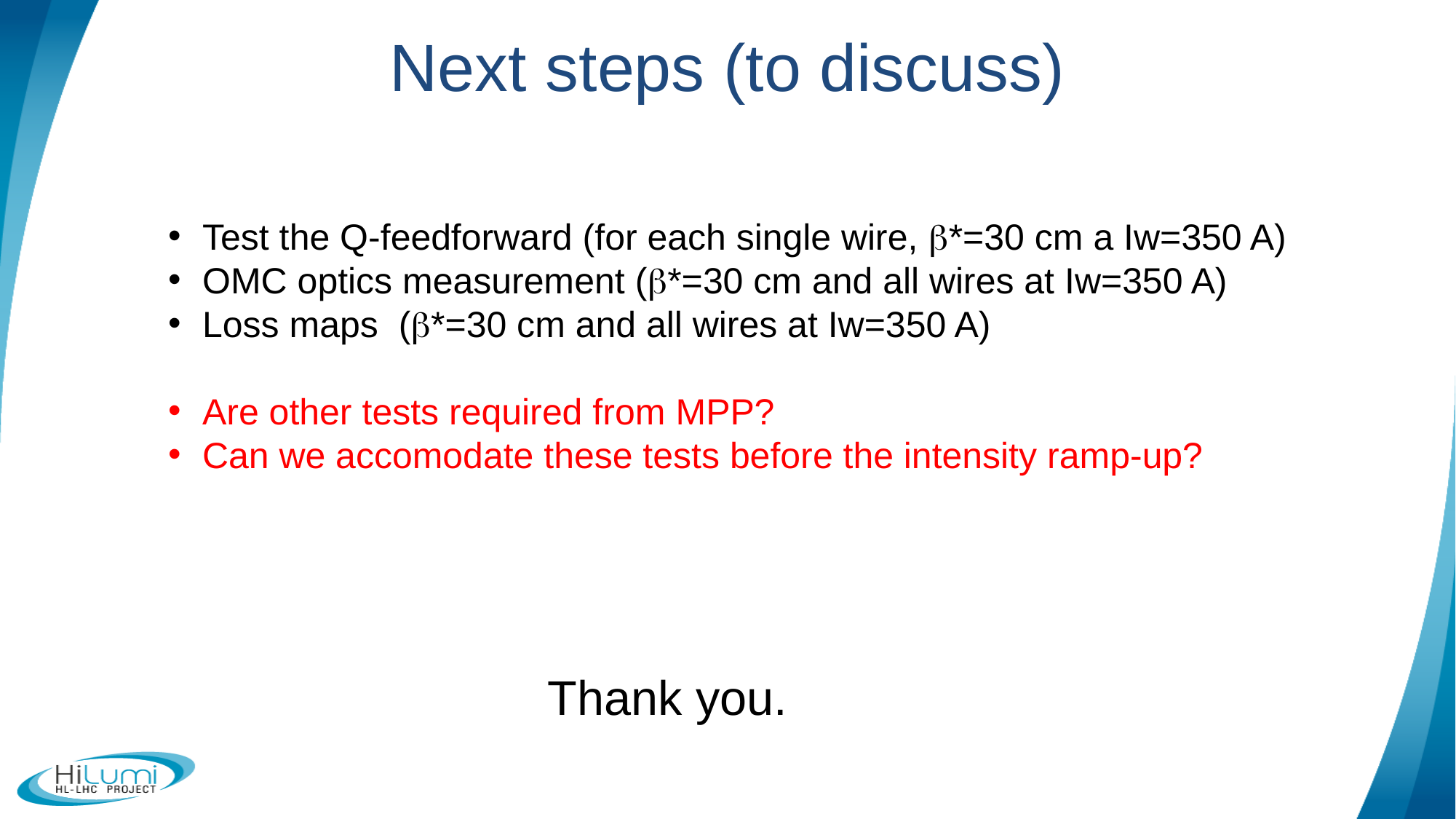

# Next steps (to discuss)
Test the Q-feedforward (for each single wire, β*=30 cm a Iw=350 A)
OMC optics measurement (β*=30 cm and all wires at Iw=350 A)
Loss maps  (β*=30 cm and all wires at Iw=350 A)

Are other tests required from MPP?
Can we accomodate these tests before the intensity ramp-up?
Thank you.